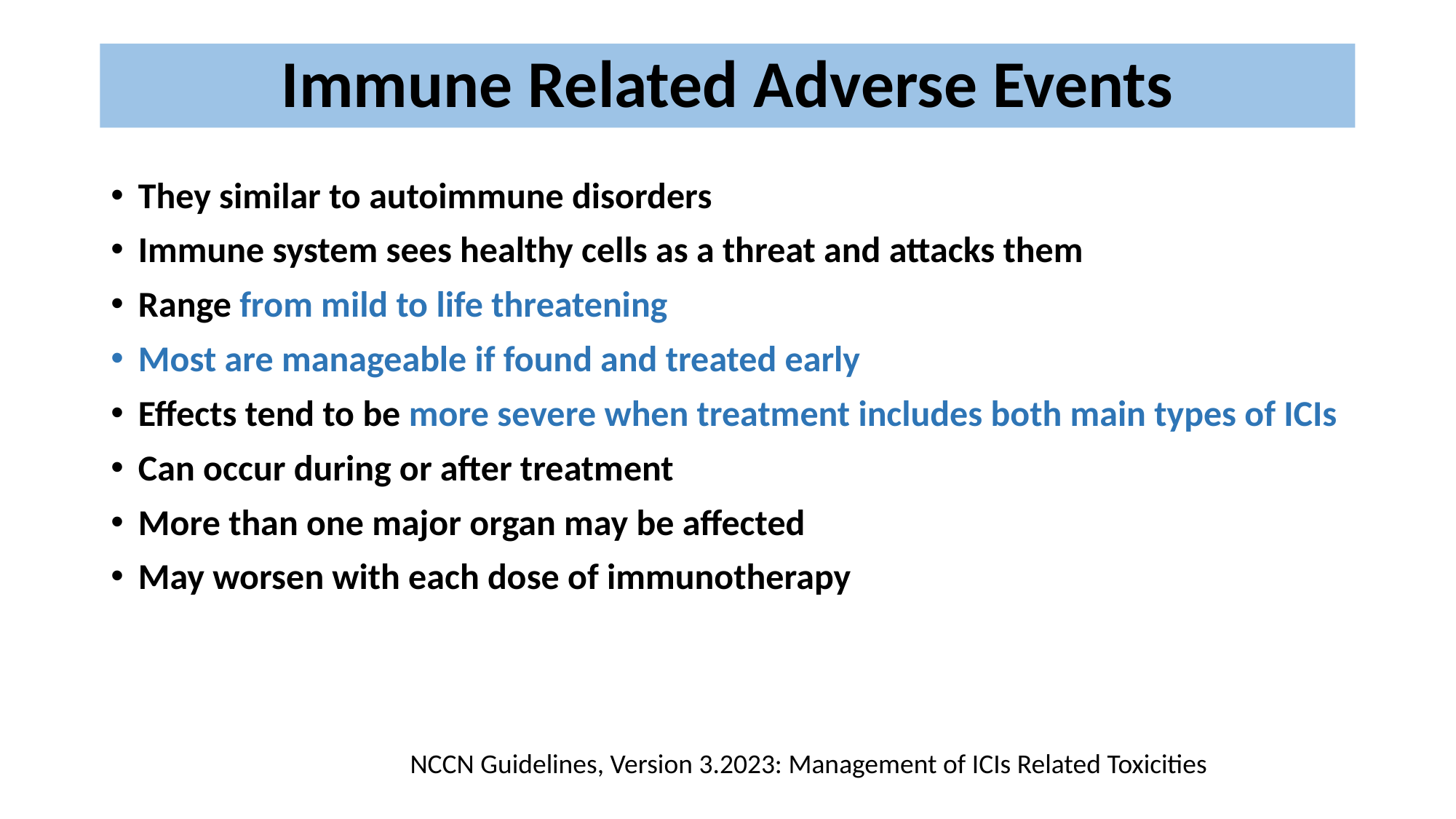

# Immune Related Adverse Events
They similar to autoimmune disorders
Immune system sees healthy cells as a threat and attacks them
Range from mild to life threatening
Most are manageable if found and treated early
Effects tend to be more severe when treatment includes both main types of ICIs
Can occur during or after treatment
More than one major organ may be affected
May worsen with each dose of immunotherapy
 NCCN Guidelines, Version 3.2023: Management of ICIs Related Toxicities